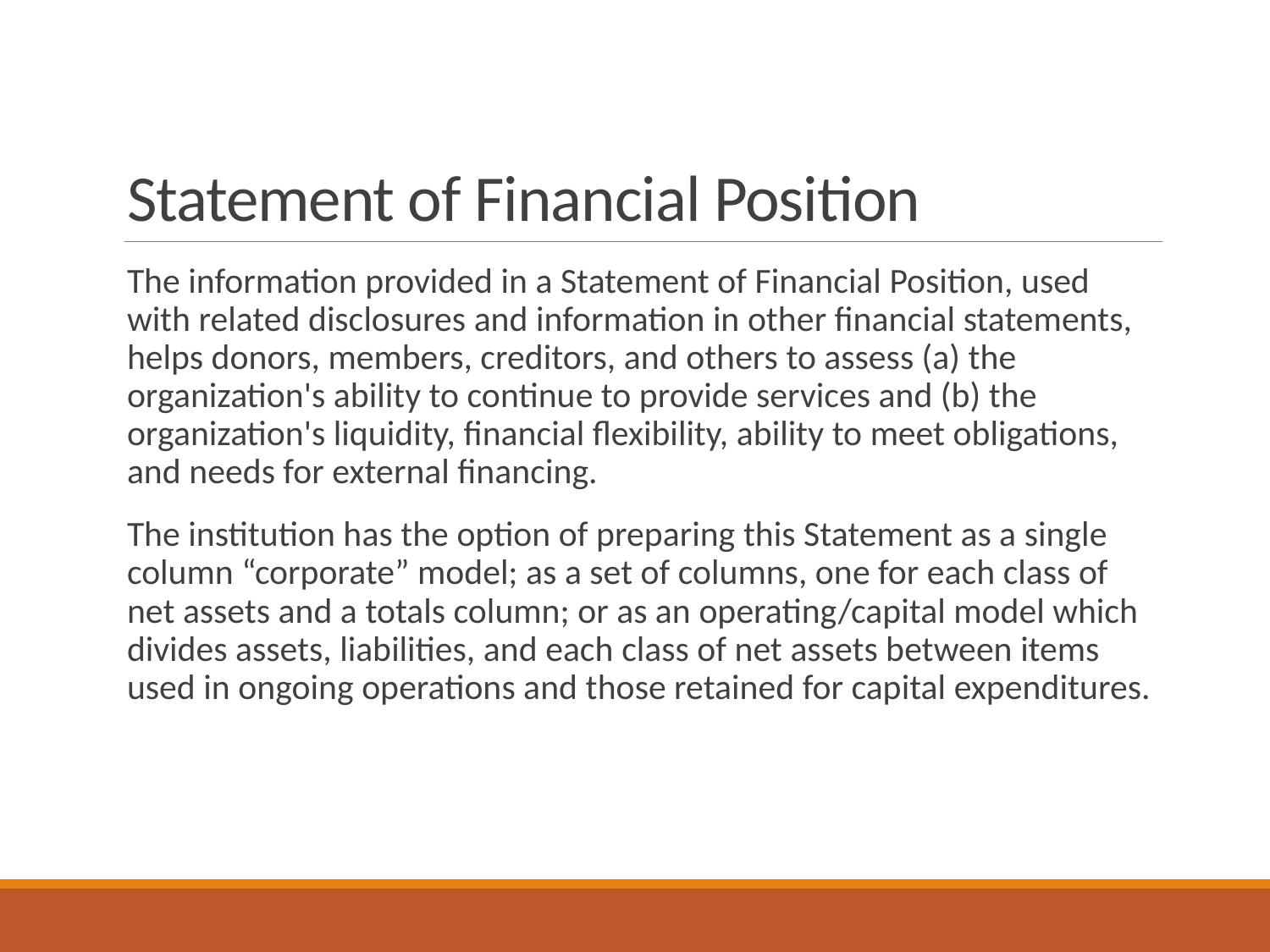

# Statement of Financial Position
The information provided in a Statement of Financial Position, used with related disclosures and information in other financial statements, helps donors, members, creditors, and others to assess (a) the organization's ability to continue to provide services and (b) the organization's liquidity, financial flexibility, ability to meet obligations, and needs for external financing.
The institution has the option of preparing this Statement as a single column “corporate” model; as a set of columns, one for each class of net assets and a totals column; or as an operating/capital model which divides assets, liabilities, and each class of net assets between items used in ongoing operations and those retained for capital expenditures.